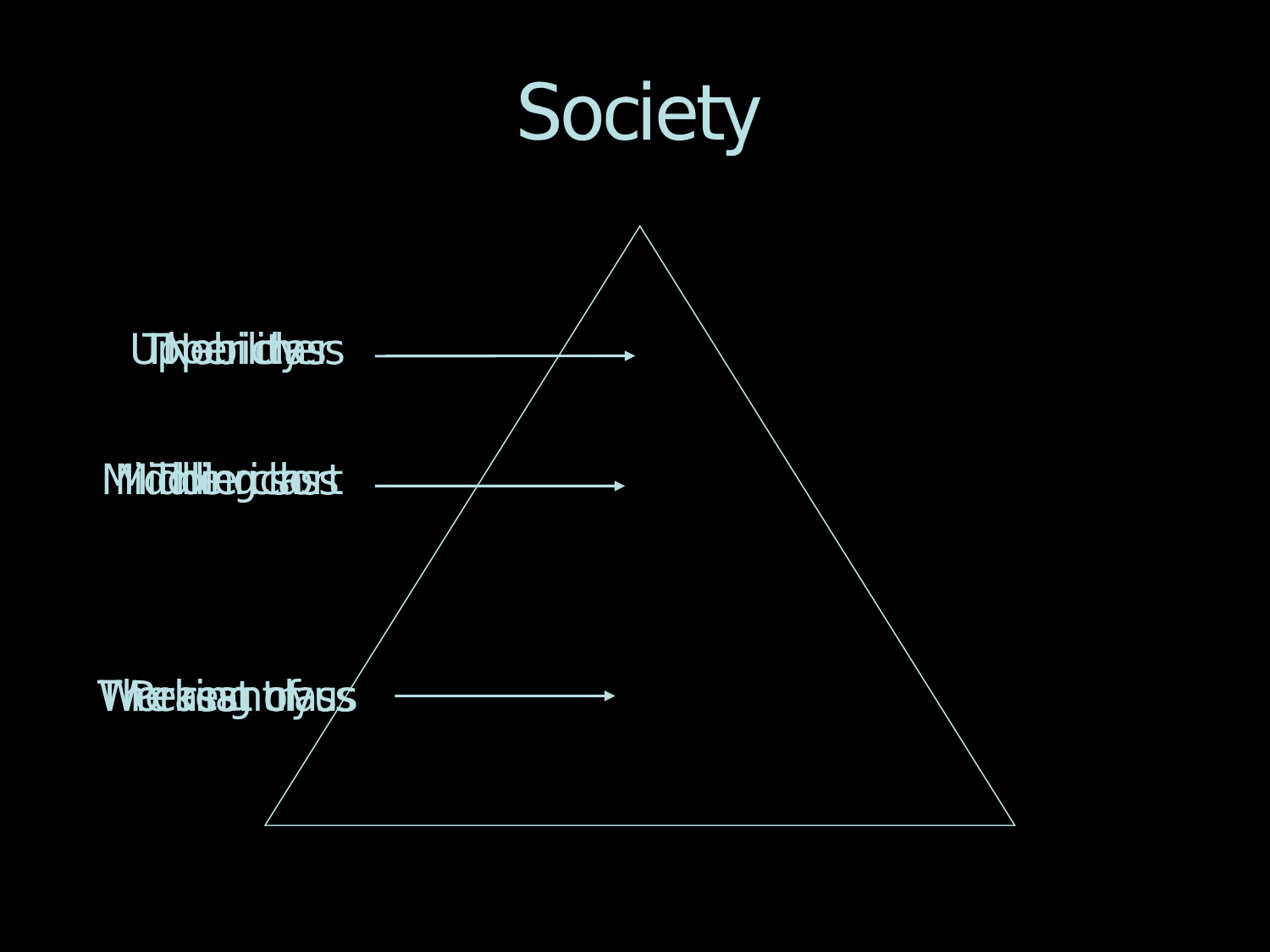

Society

Nobility
The richer
Upper class

Middling sort
The rich
Middle class

Peasantry
The rest of us
Working class